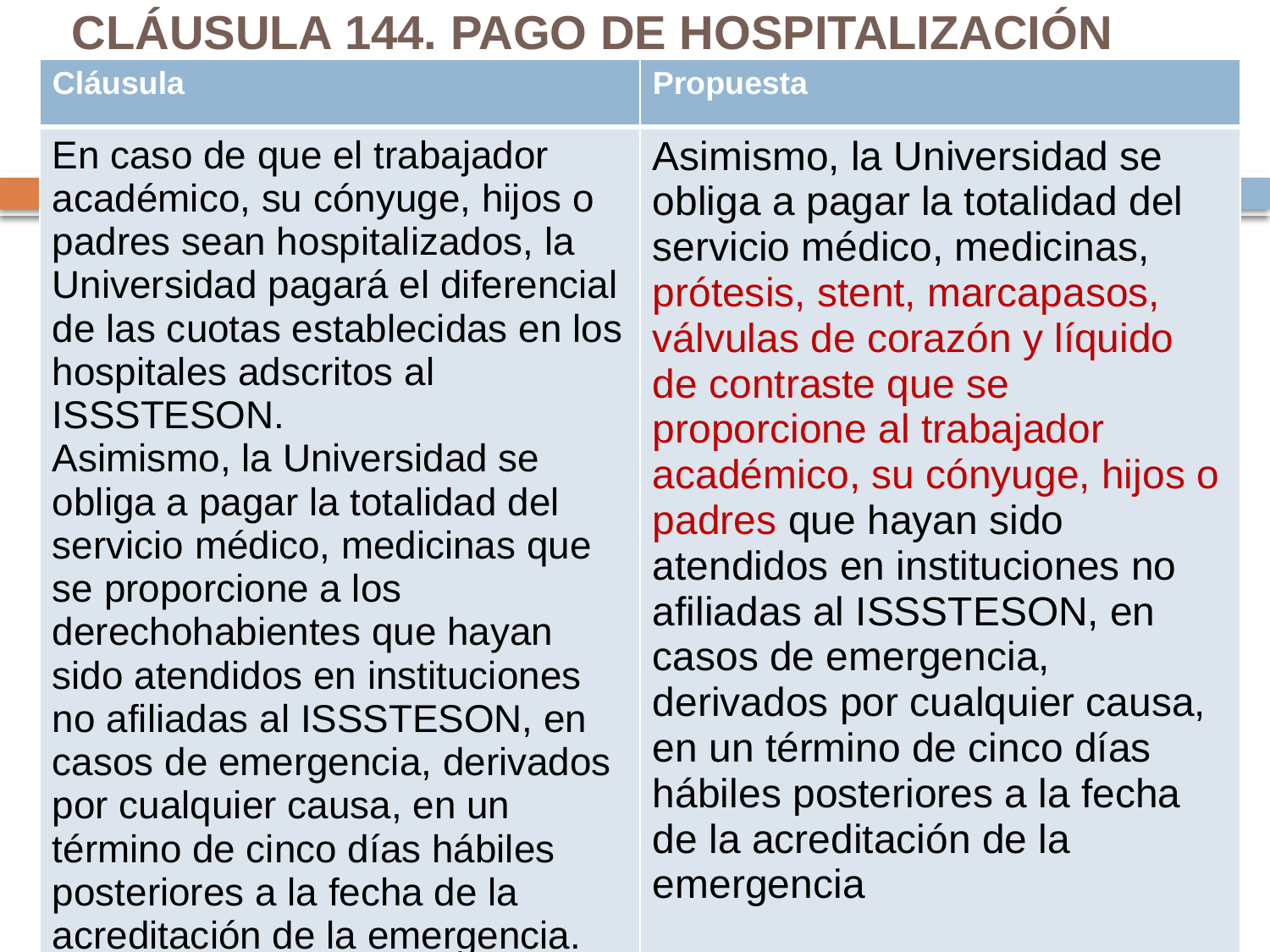

# CLÁUSULA 144. PAGO DE HOSPITALIZACIÓN
| Cláusula | Propuesta |
| --- | --- |
| En caso de que el trabajador académico, su cónyuge, hijos o padres sean hospitalizados, la Universidad pagará el diferencial de las cuotas establecidas en los hospitales adscritos al ISSSTESON. Asimismo, la Universidad se obliga a pagar la totalidad del servicio médico, medicinas que se proporcione a los derechohabientes que hayan sido atendidos en instituciones no afiliadas al ISSSTESON, en casos de emergencia, derivados por cualquier causa, en un término de cinco días hábiles posteriores a la fecha de la acreditación de la emergencia. | Asimismo, la Universidad se obliga a pagar la totalidad del servicio médico, medicinas, prótesis, stent, marcapasos, válvulas de corazón y líquido de contraste que se proporcione al trabajador académico, su cónyuge, hijos o padres que hayan sido atendidos en instituciones no afiliadas al ISSSTESON, en casos de emergencia, derivados por cualquier causa, en un término de cinco días hábiles posteriores a la fecha de la acreditación de la emergencia |